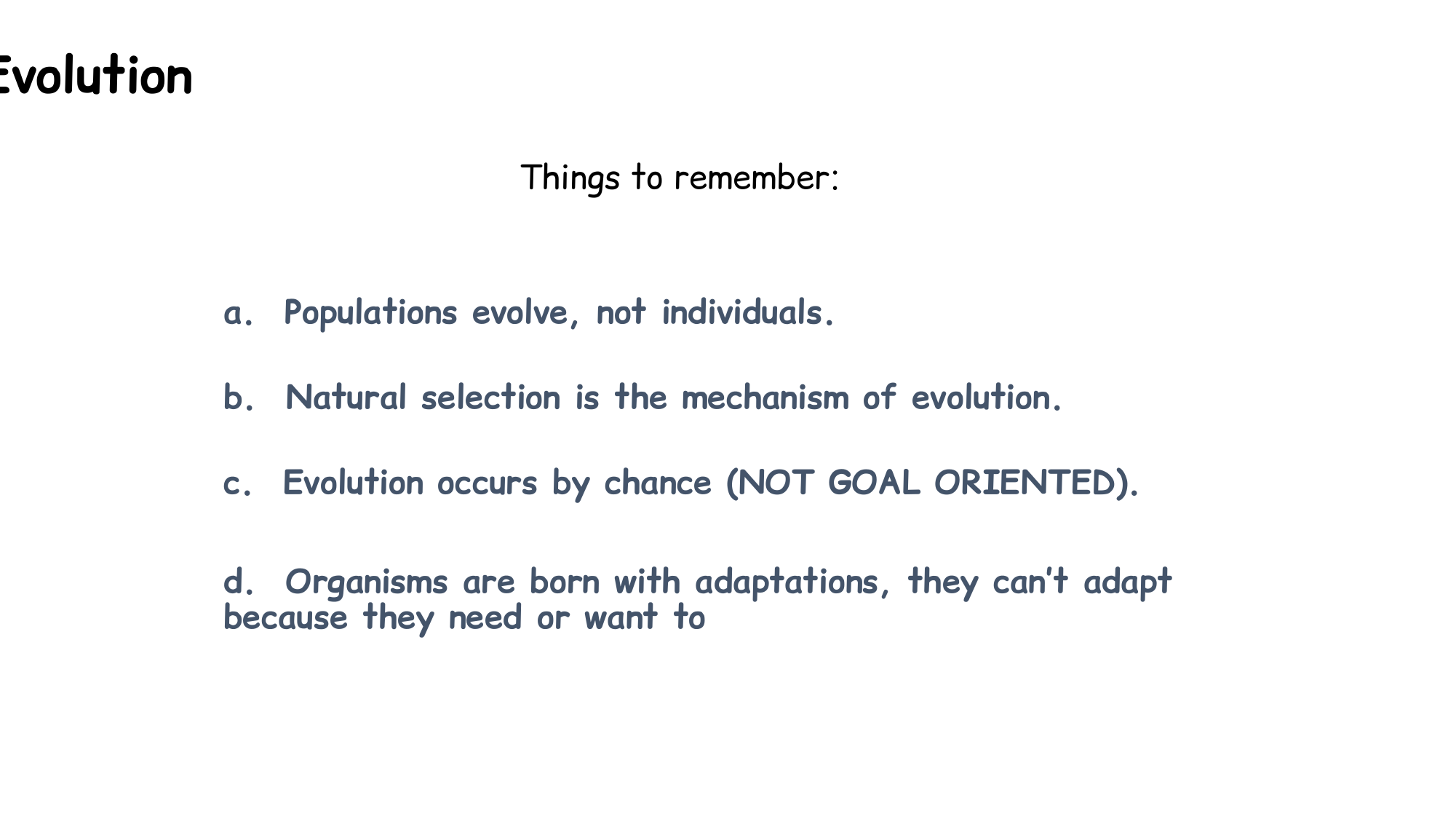

# Evolution
                                    Things to remember:

a.  Populations evolve, not individuals.
b.  Natural selection is the mechanism of evolution.
c.  Evolution occurs by chance (NOT GOAL ORIENTED).

	d.  Organisms are born with adaptations, they can’t adapt because they need or want to